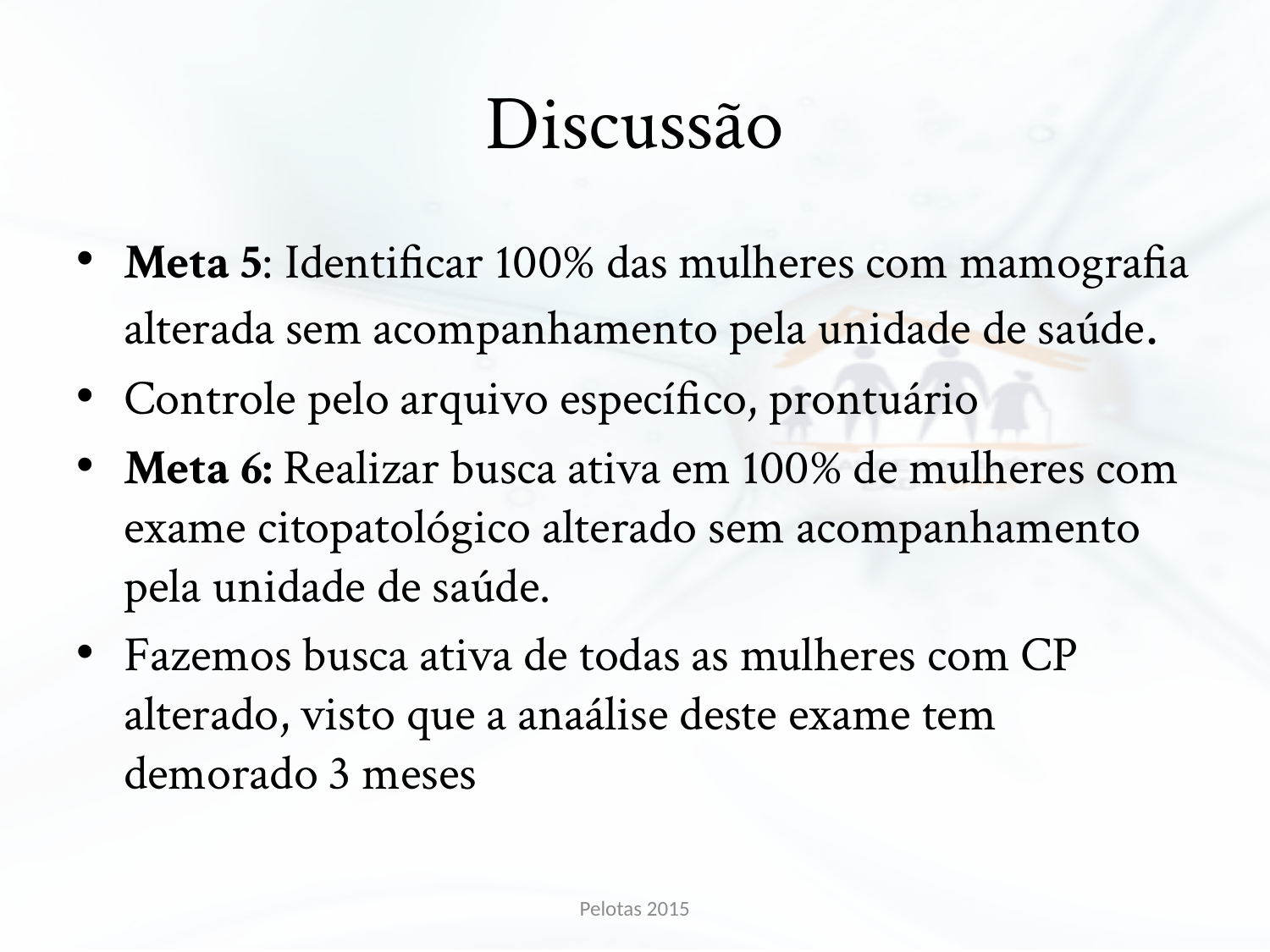

# Discussão
Meta 5: Identificar 100% das mulheres com mamografia alterada sem acompanhamento pela unidade de saúde.
Controle pelo arquivo específico, prontuário
Meta 6: Realizar busca ativa em 100% de mulheres com exame citopatológico alterado sem acompanhamento pela unidade de saúde.
Fazemos busca ativa de todas as mulheres com CP alterado, visto que a anaálise deste exame tem demorado 3 meses

Pelotas 2015